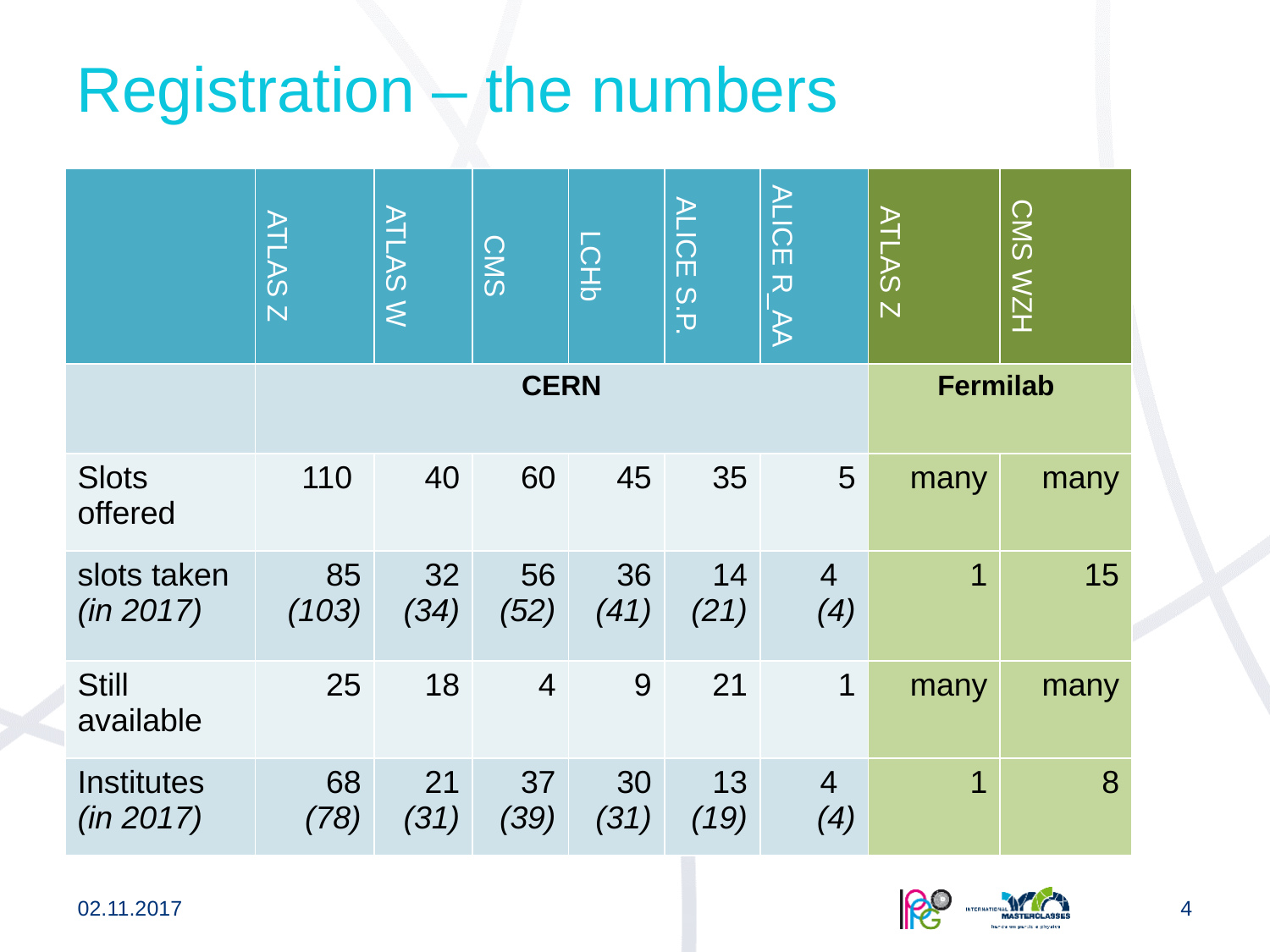

# Registration – the numbers
|  | ATLAS Z | ATLAS W | CMS | LCHb | ALICE S.P. | ALICE R\_AA | ATLAS Z | CMS WZH |
| --- | --- | --- | --- | --- | --- | --- | --- | --- |
|  | CERN |  |  |  |  |  | Fermilab |  |
| Slots offered | 110 | 40 | 60 | 45 | 35 | 5 | many | many |
| slots taken (in 2017) | 85 (103) | 32 (34) | 56 (52) | 36 (41) | 14 (21) | 4 (4) | 1 | 15 |
| Still available | 25 | 18 | 4 | 9 | 21 | 1 | many | many |
| Institutes (in 2017) | 68 (78) | 21 (31) | 37 (39) | 30 (31) | 13 (19) | 4 (4) | 1 | 8 |
02.11.2017
4